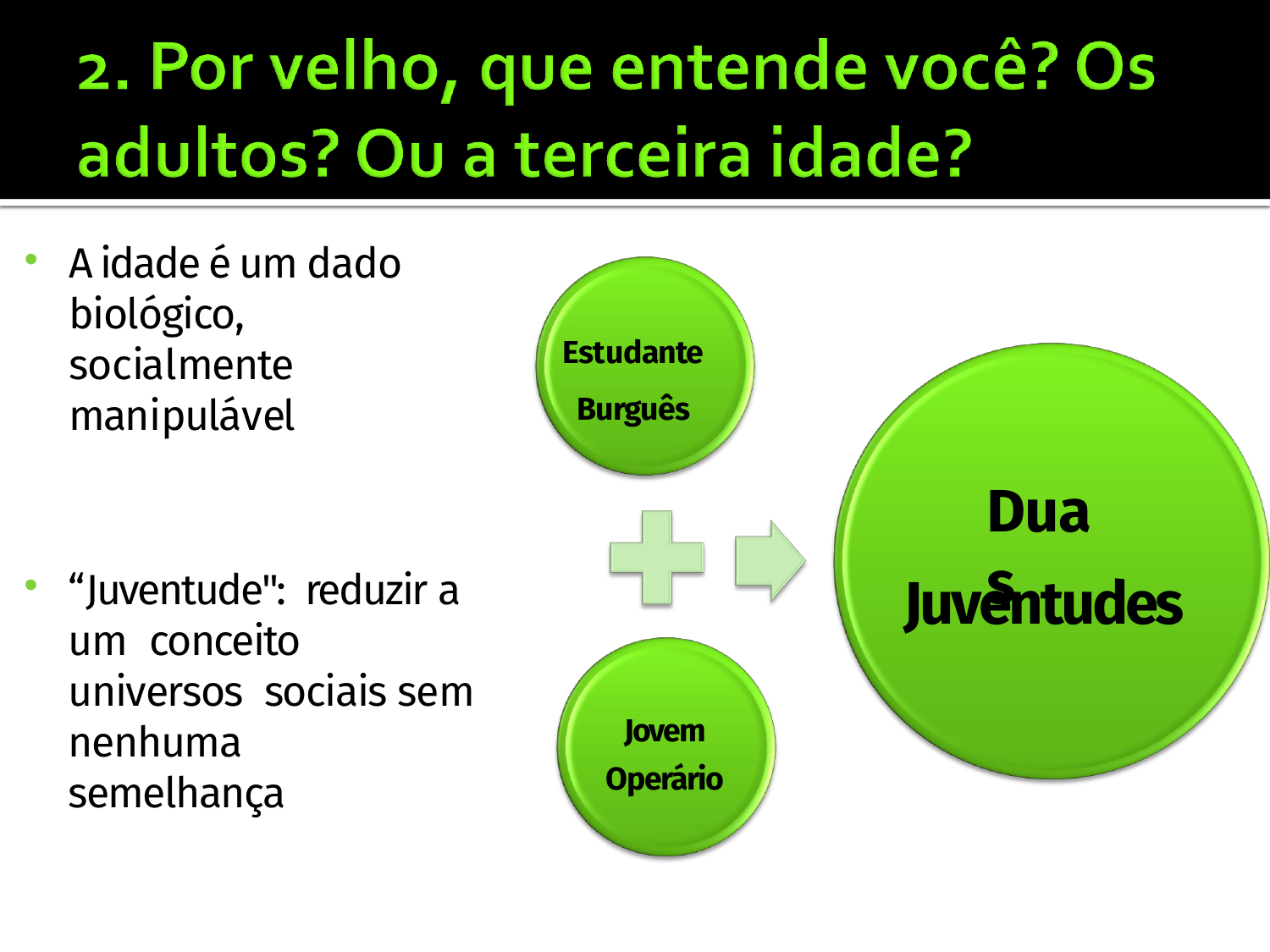

A idade é um dado  biológico,  socialmente  manipulável

Estudante  Burguês

Duas

“Juventude":  reduzir a um  conceito universos  sociais sem nenhuma  semelhança
Juventudes

Jovem
Operário